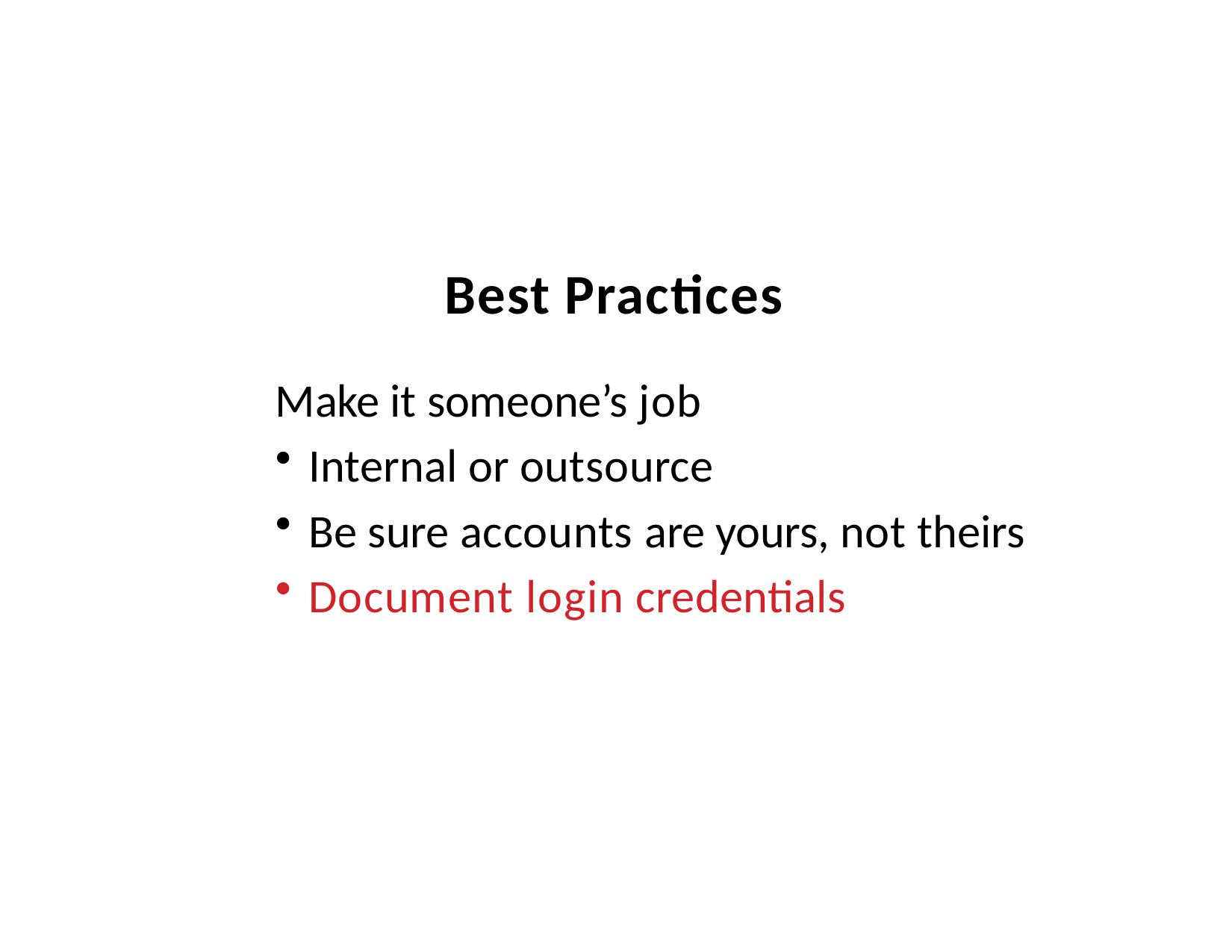

# Best Practices
Make it someone’s job
Internal or outsource
Be sure accounts are yours, not theirs
Document login credentials